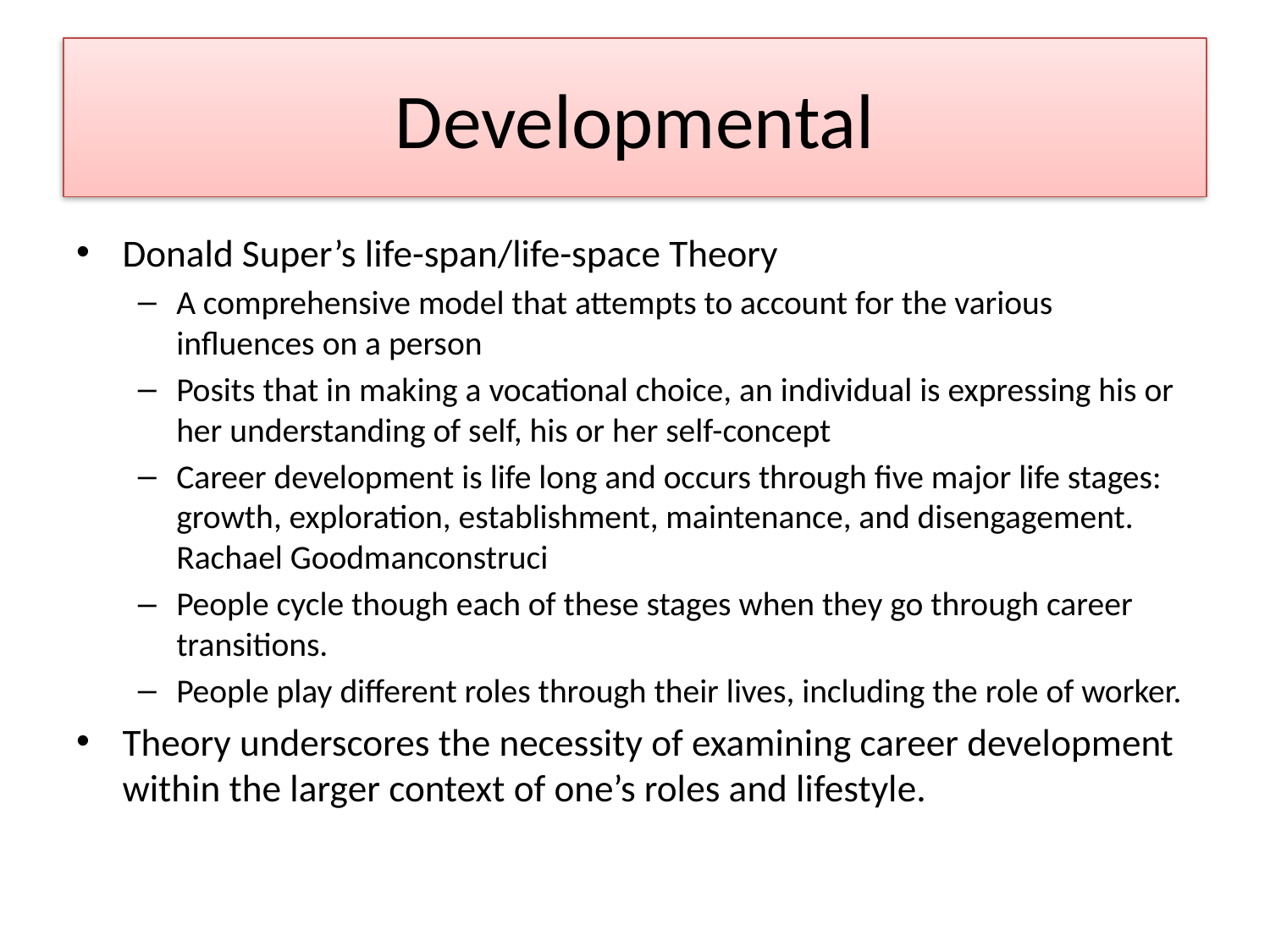

# Developmental
Donald Super’s life-span/life-space Theory
A comprehensive model that attempts to account for the various influences on a person
Posits that in making a vocational choice, an individual is expressing his or her understanding of self, his or her self-concept
Career development is life long and occurs through five major life stages: growth, exploration, establishment, maintenance, and disengagement. Rachael Goodmanconstruci
People cycle though each of these stages when they go through career transitions.
People play different roles through their lives, including the role of worker.
Theory underscores the necessity of examining career development within the larger context of one’s roles and lifestyle.